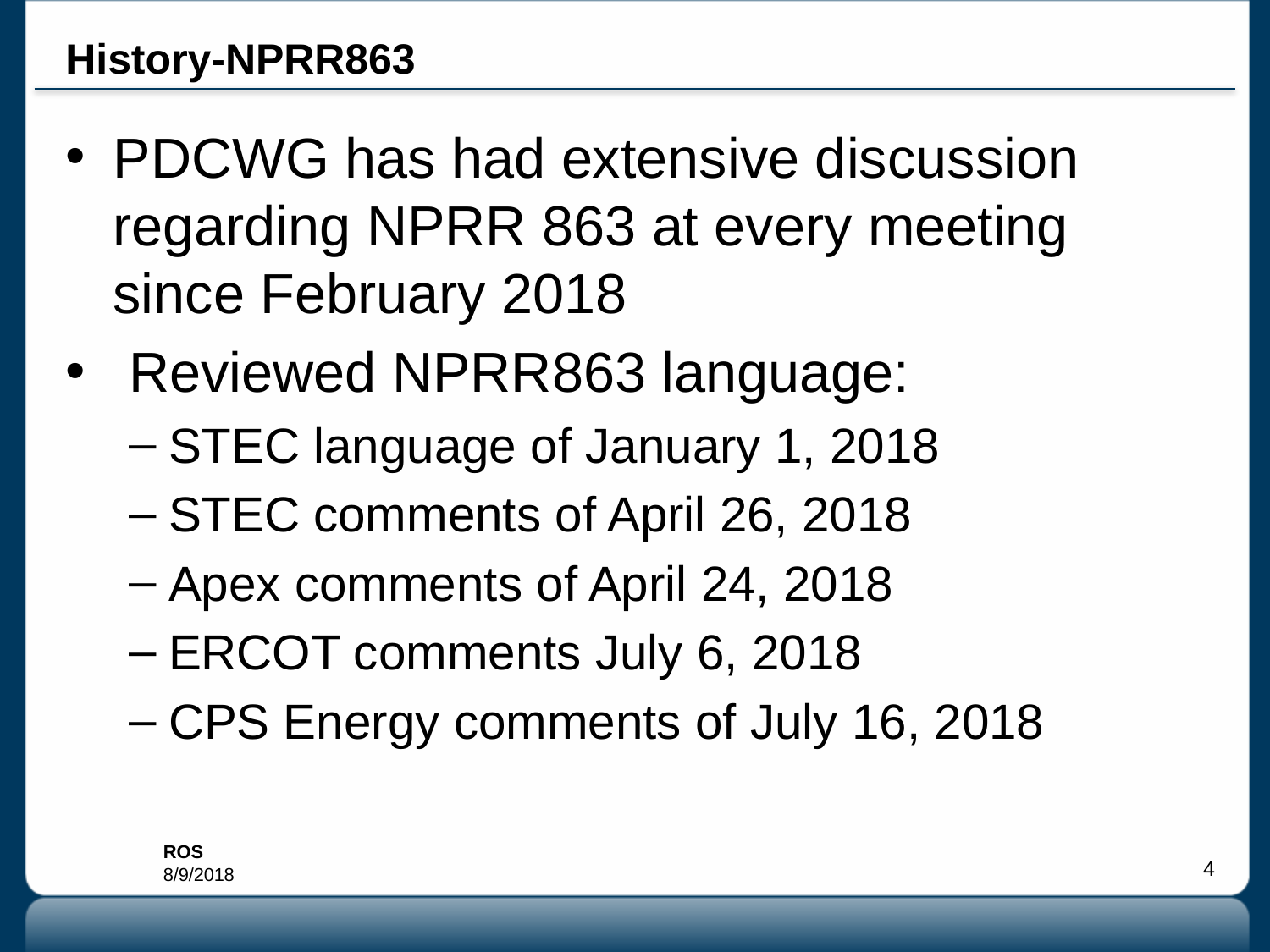

# History-NPRR863
PDCWG has had extensive discussion regarding NPRR 863 at every meeting since February 2018
 Reviewed NPRR863 language:
STEC language of January 1, 2018
STEC comments of April 26, 2018
Apex comments of April 24, 2018
ERCOT comments July 6, 2018
CPS Energy comments of July 16, 2018